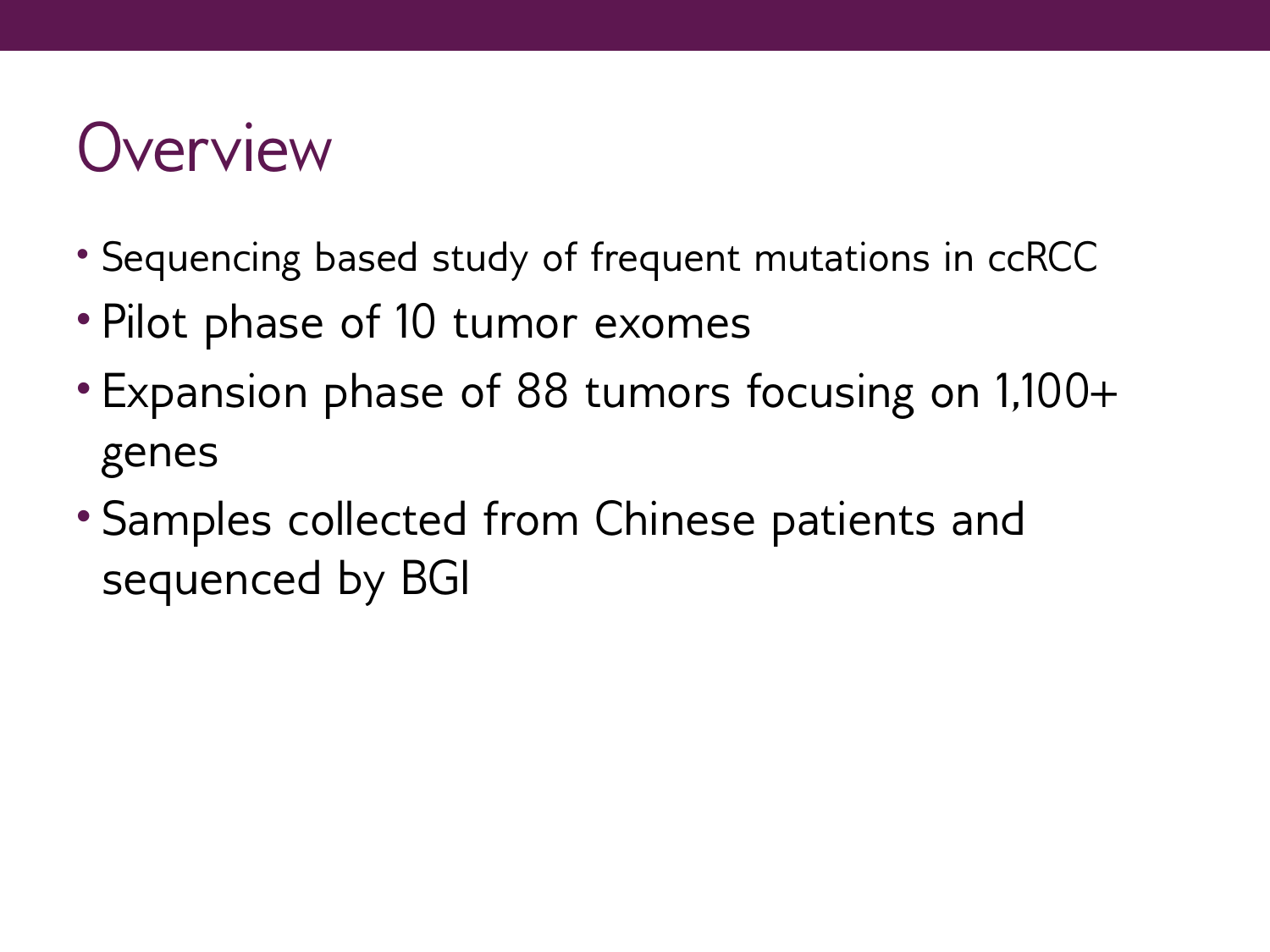

# Overview
Sequencing based study of frequent mutations in ccRCC
Pilot phase of 10 tumor exomes
Expansion phase of 88 tumors focusing on 1,100+ genes
Samples collected from Chinese patients and sequenced by BGI